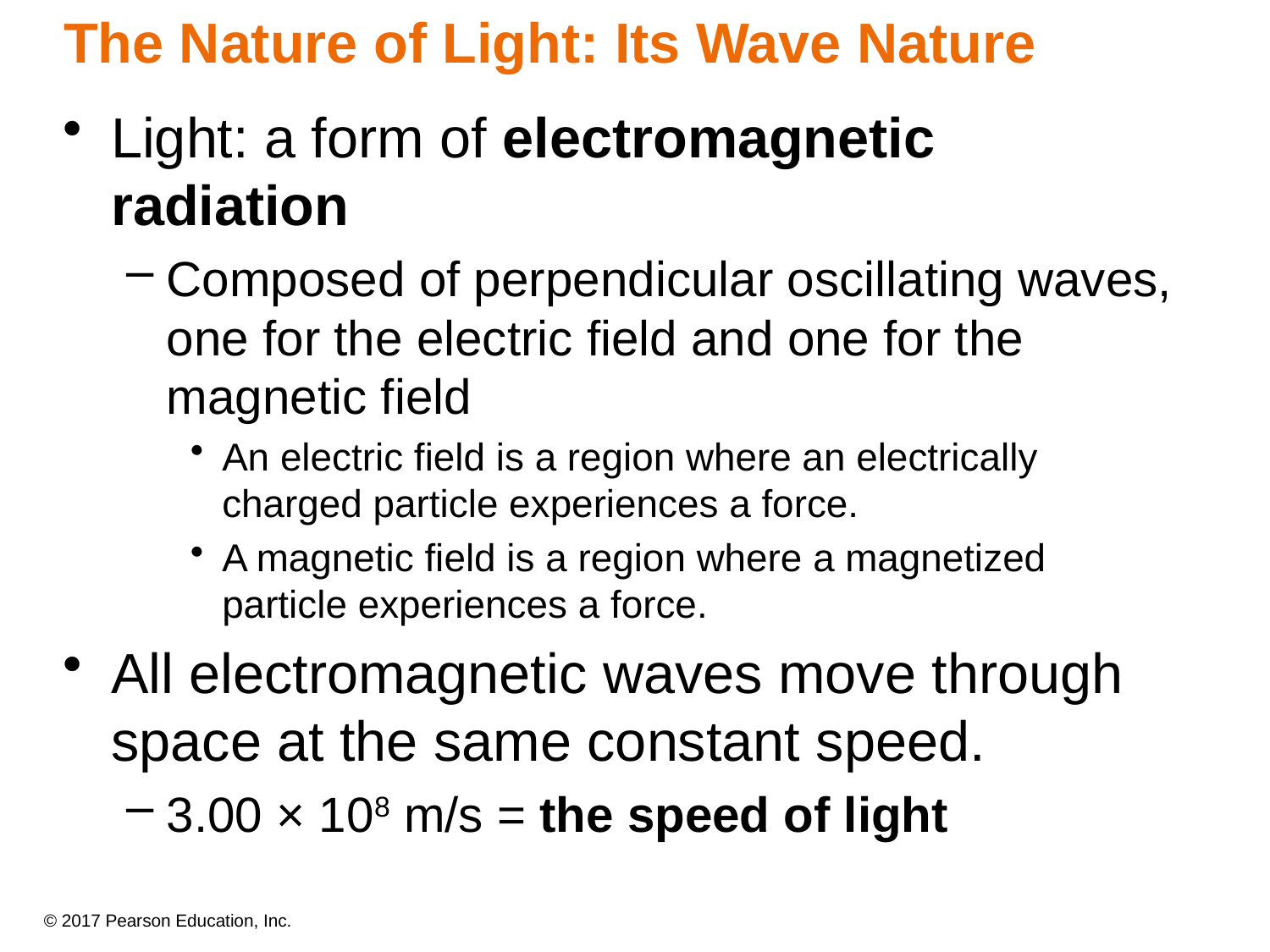

# The Nature of Light: Its Wave Nature
Light: a form of electromagnetic radiation
Composed of perpendicular oscillating waves, one for the electric field and one for the
magnetic field
An electric field is a region where an electrically charged particle experiences a force.
A magnetic field is a region where a magnetized particle experiences a force.
All electromagnetic waves move through space at the same constant speed.
3.00 × 108 m/s = the speed of light